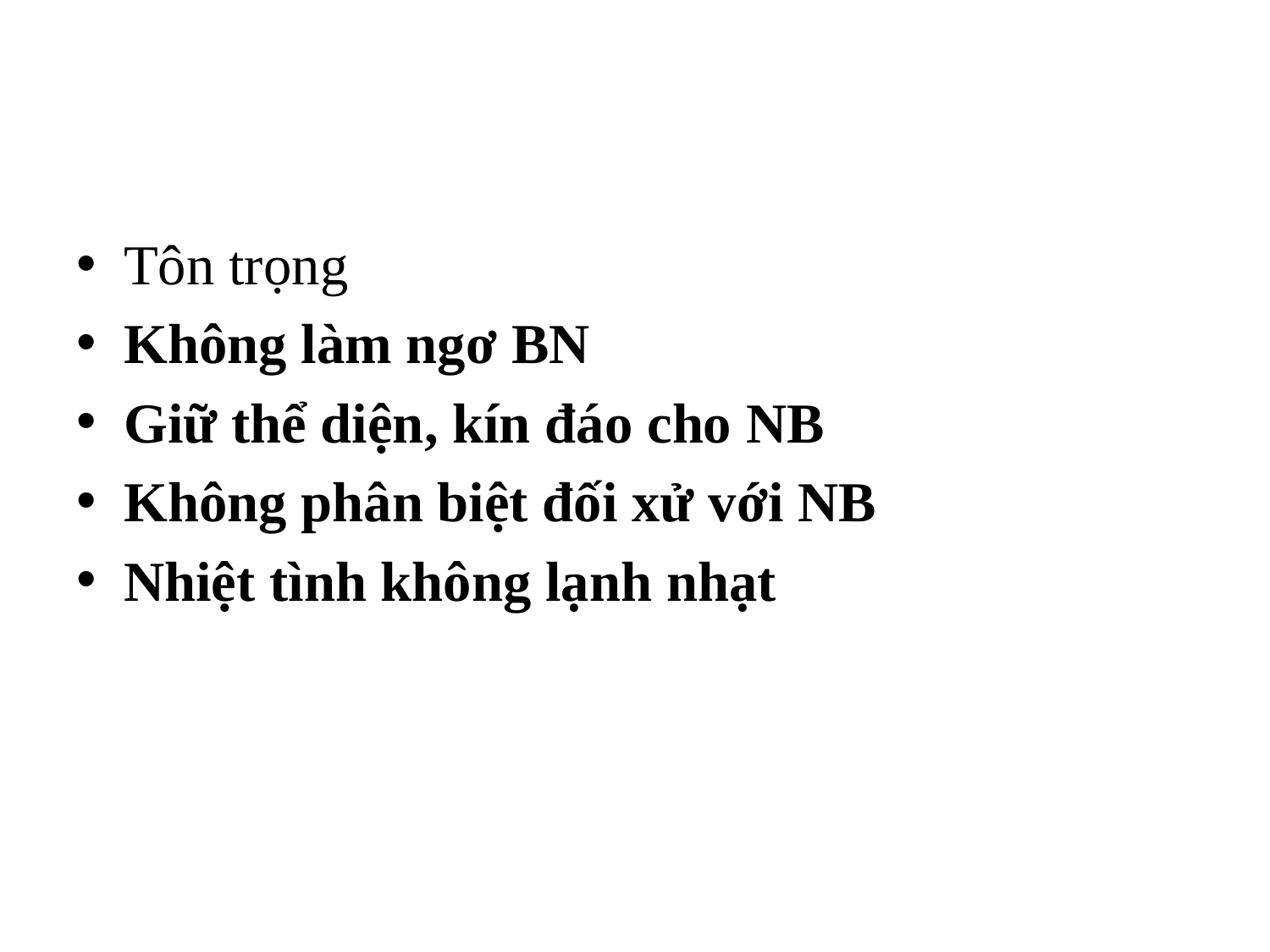

#
Tôn trọng
Không làm ngơ BN
Giữ thể diện, kín đáo cho NB
Không phân biệt đối xử với NB
Nhiệt tình không lạnh nhạt